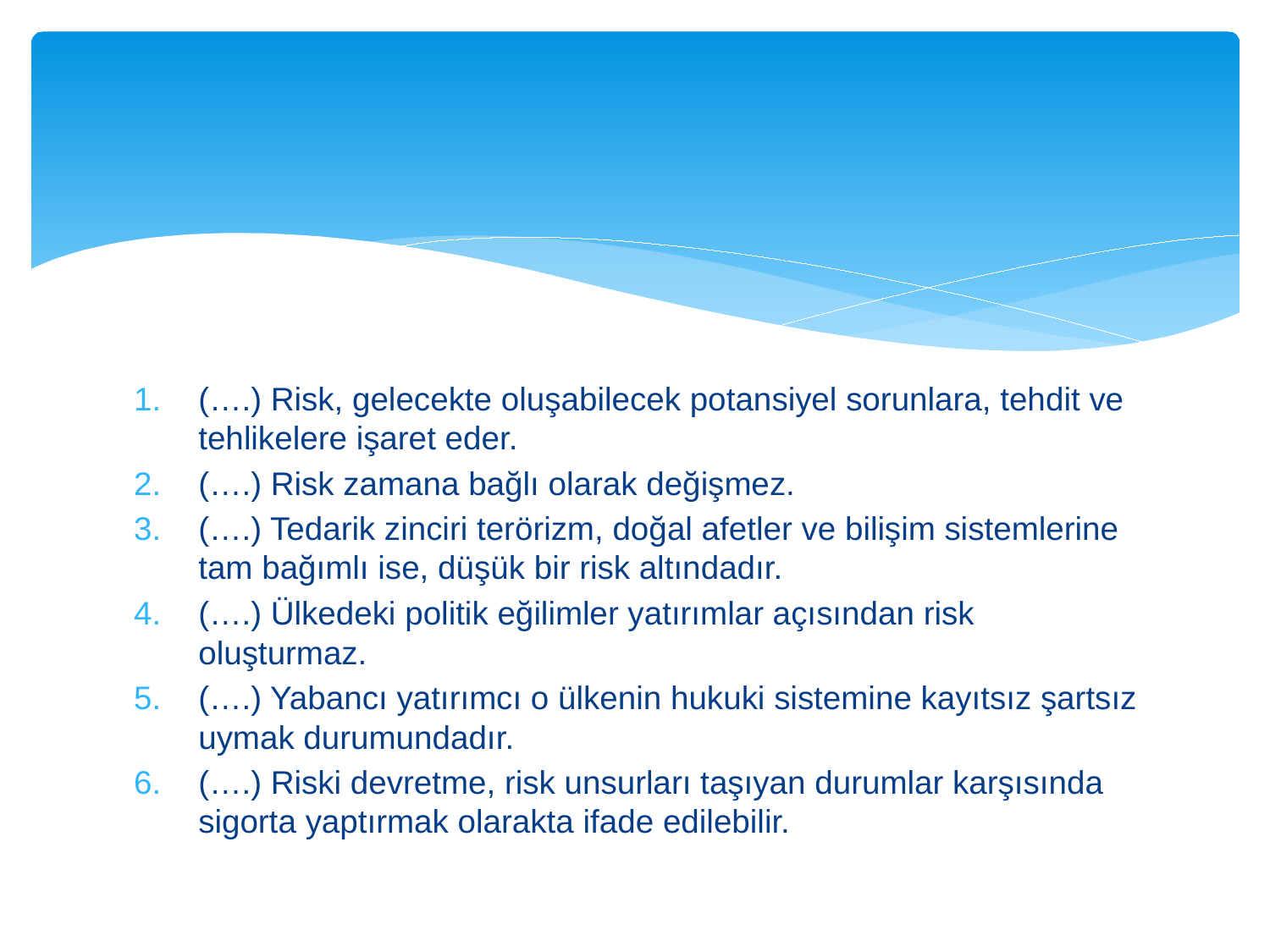

#
(….) Risk, gelecekte oluşabilecek potansiyel sorunlara, tehdit ve tehlikelere işaret eder.
(….) Risk zamana bağlı olarak değişmez.
(….) Tedarik zinciri terörizm, doğal afetler ve bilişim sistemlerine tam bağımlı ise, düşük bir risk altındadır.
(….) Ülkedeki politik eğilimler yatırımlar açısından risk oluşturmaz.
(….) Yabancı yatırımcı o ülkenin hukuki sistemine kayıtsız şartsız uymak durumundadır.
(….) Riski devretme, risk unsurları taşıyan durumlar karşısında sigorta yaptırmak olarakta ifade edilebilir.